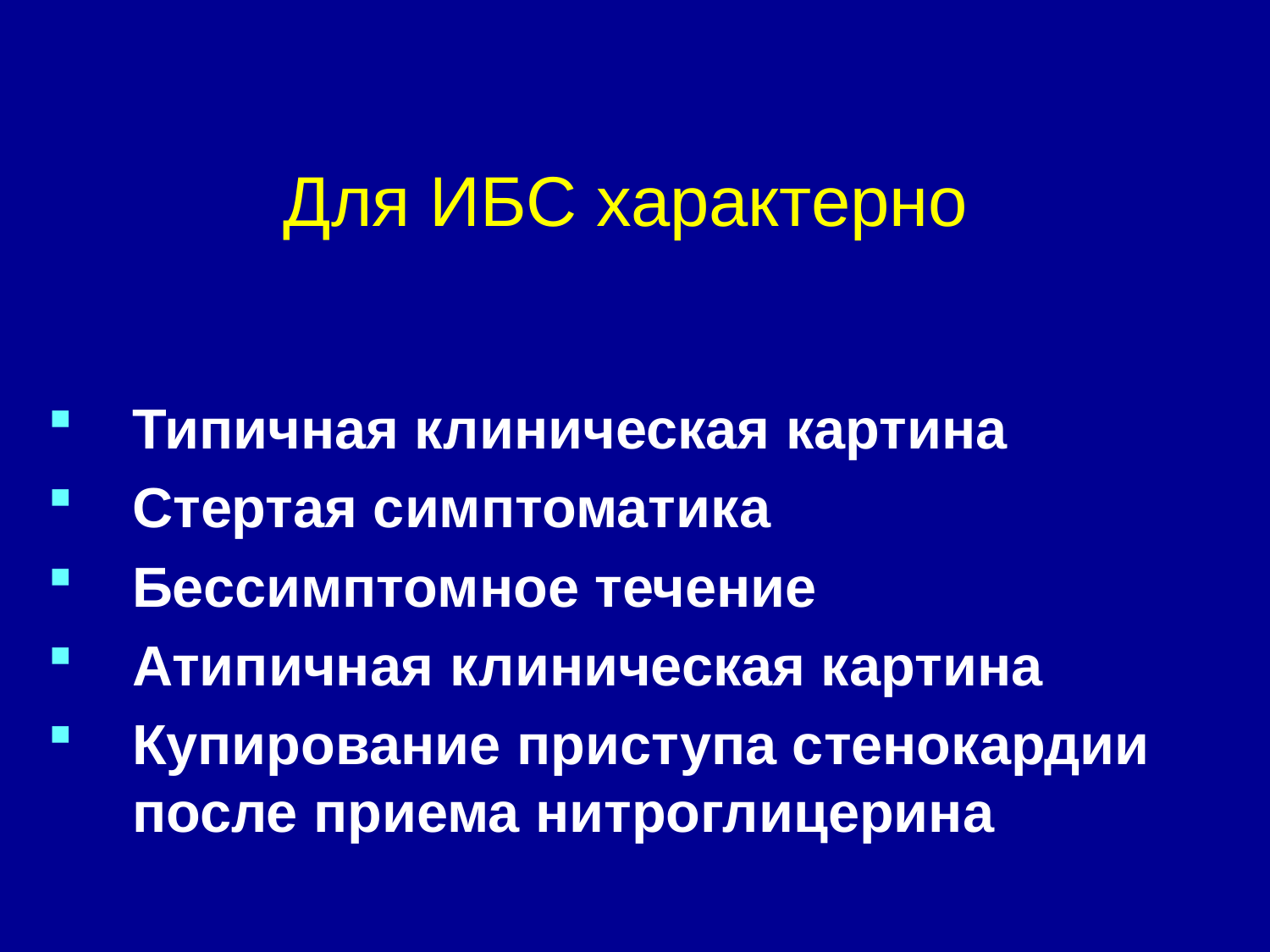

# Для ИБС характерно
Типичная клиническая картина
Стертая симптоматика
Бессимптомное течение
Атипичная клиническая картина
Купирование приступа стенокардии после приема нитроглицерина